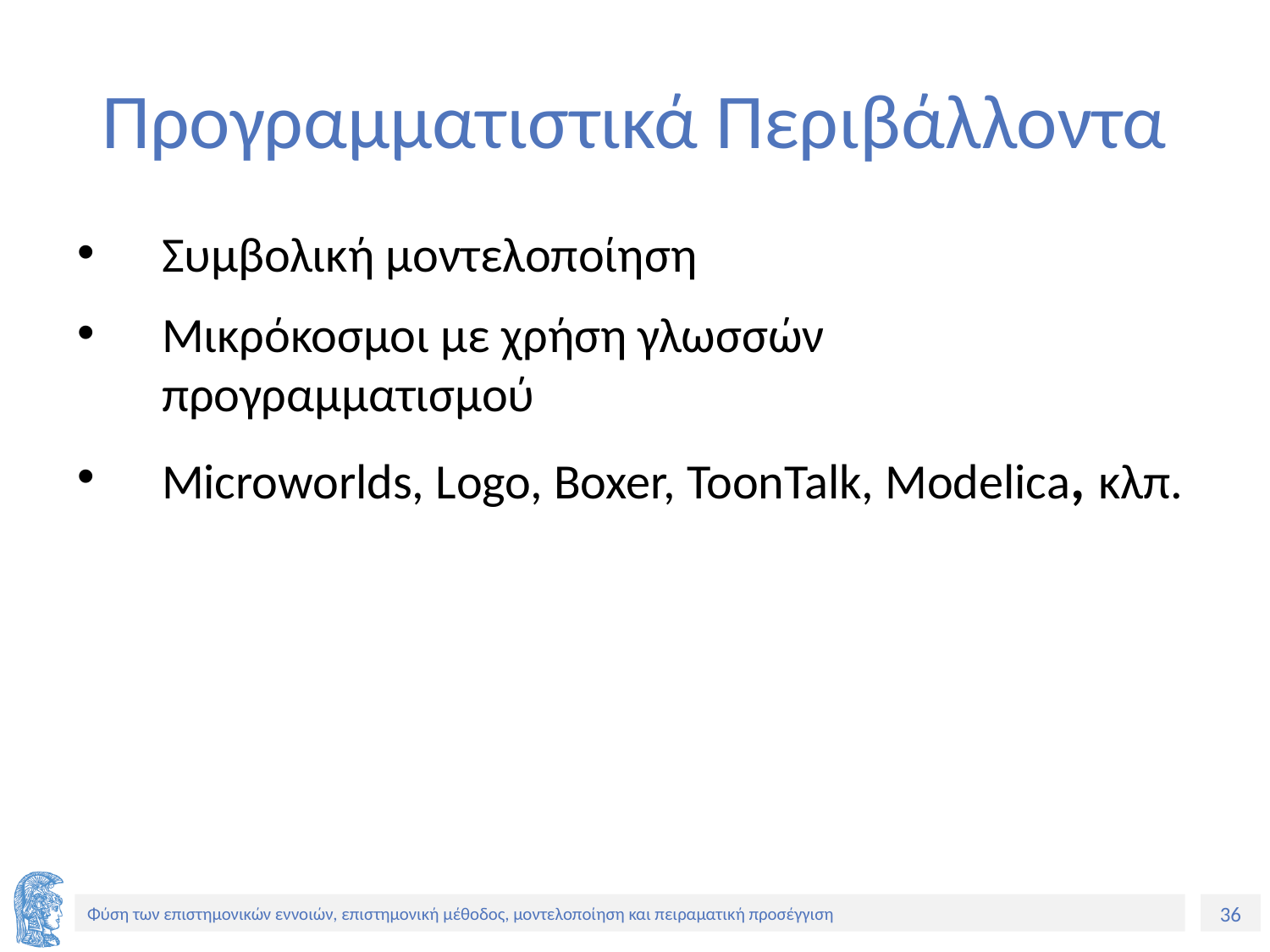

# Προγραμματιστικά Περιβάλλοντα
Συμβολική μοντελοποίηση
Μικρόκοσμοι με χρήση γλωσσών προγραμματισμού
Microworlds, Logo, Boxer, ToonTalk, Modelica, κλπ.